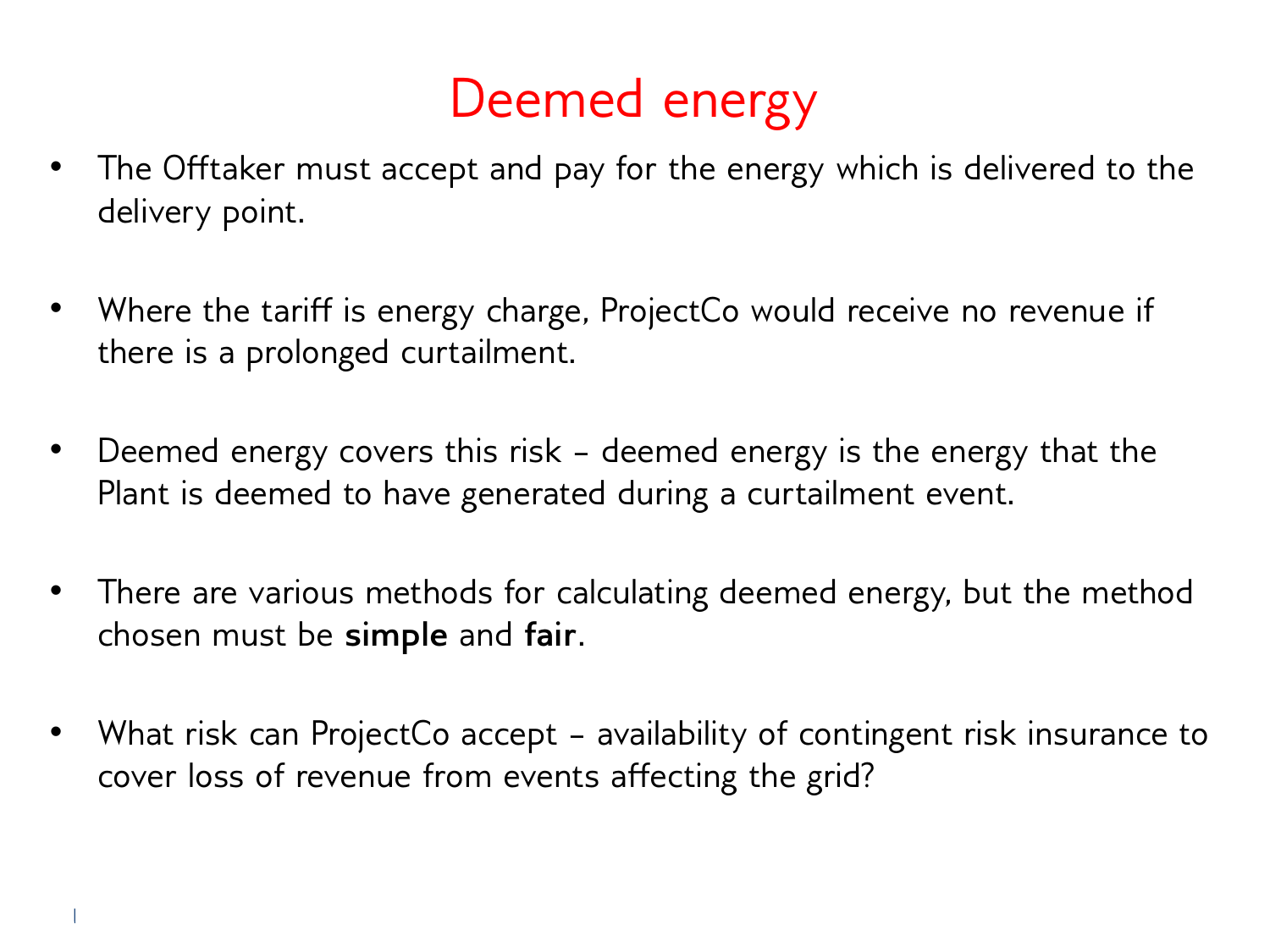

# Deemed energy
The Offtaker must accept and pay for the energy which is delivered to the delivery point.

Where the tariff is energy charge, ProjectCo would receive no revenue if there is a prolonged curtailment.

Deemed energy covers this risk – deemed energy is the energy that the Plant is deemed to have generated during a curtailment event.

There are various methods for calculating deemed energy, but the method chosen must be simple and fair.

What risk can ProjectCo accept – availability of contingent risk insurance to cover loss of revenue from events affecting the grid?